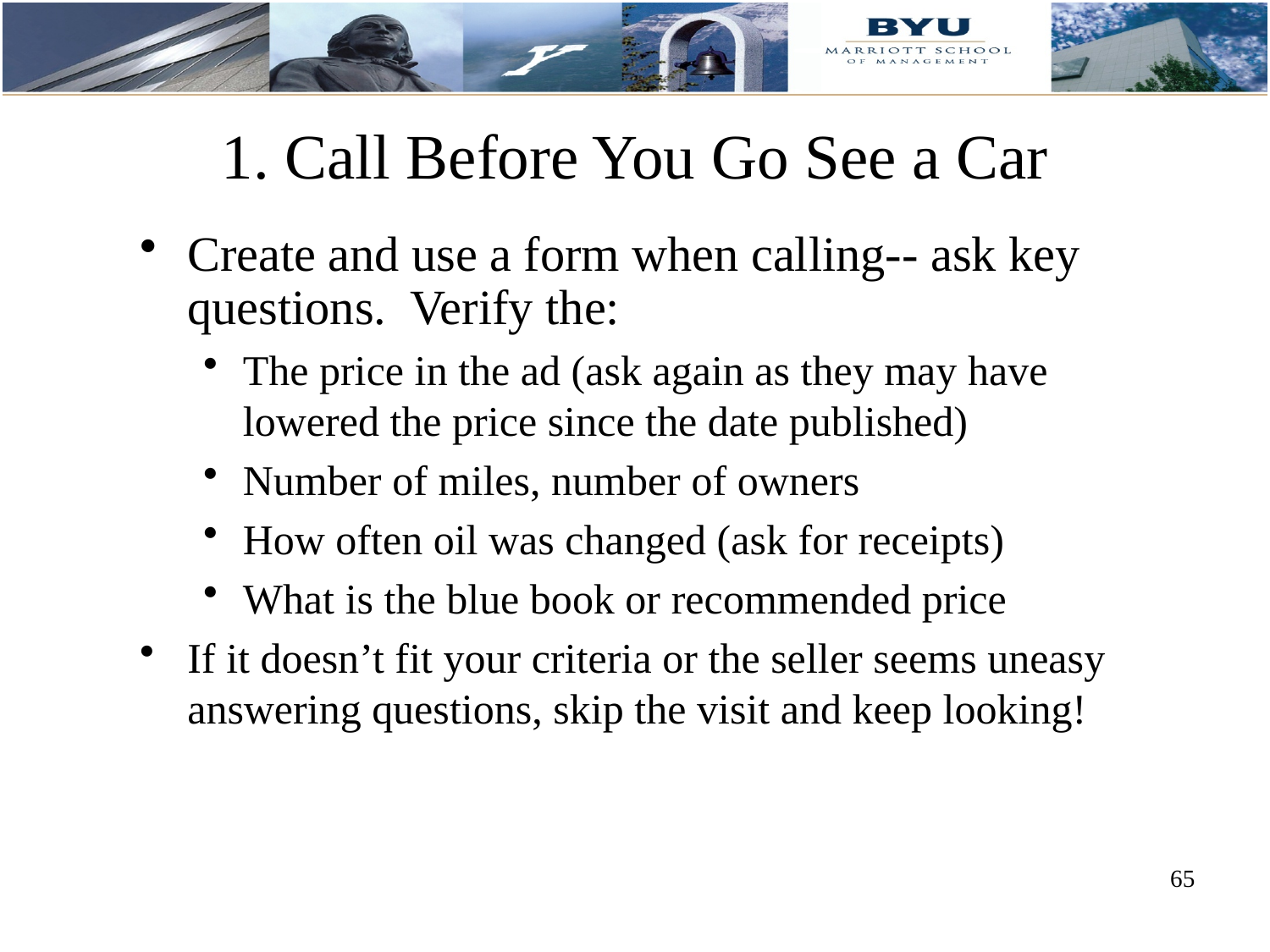

# 1. Call Before You Go See a Car
Create and use a form when calling-- ask key questions.  Verify the:
The price in the ad (ask again as they may have lowered the price since the date published)
Number of miles, number of owners
How often oil was changed (ask for receipts)
What is the blue book or recommended price
If it doesn’t fit your criteria or the seller seems uneasy answering questions, skip the visit and keep looking!